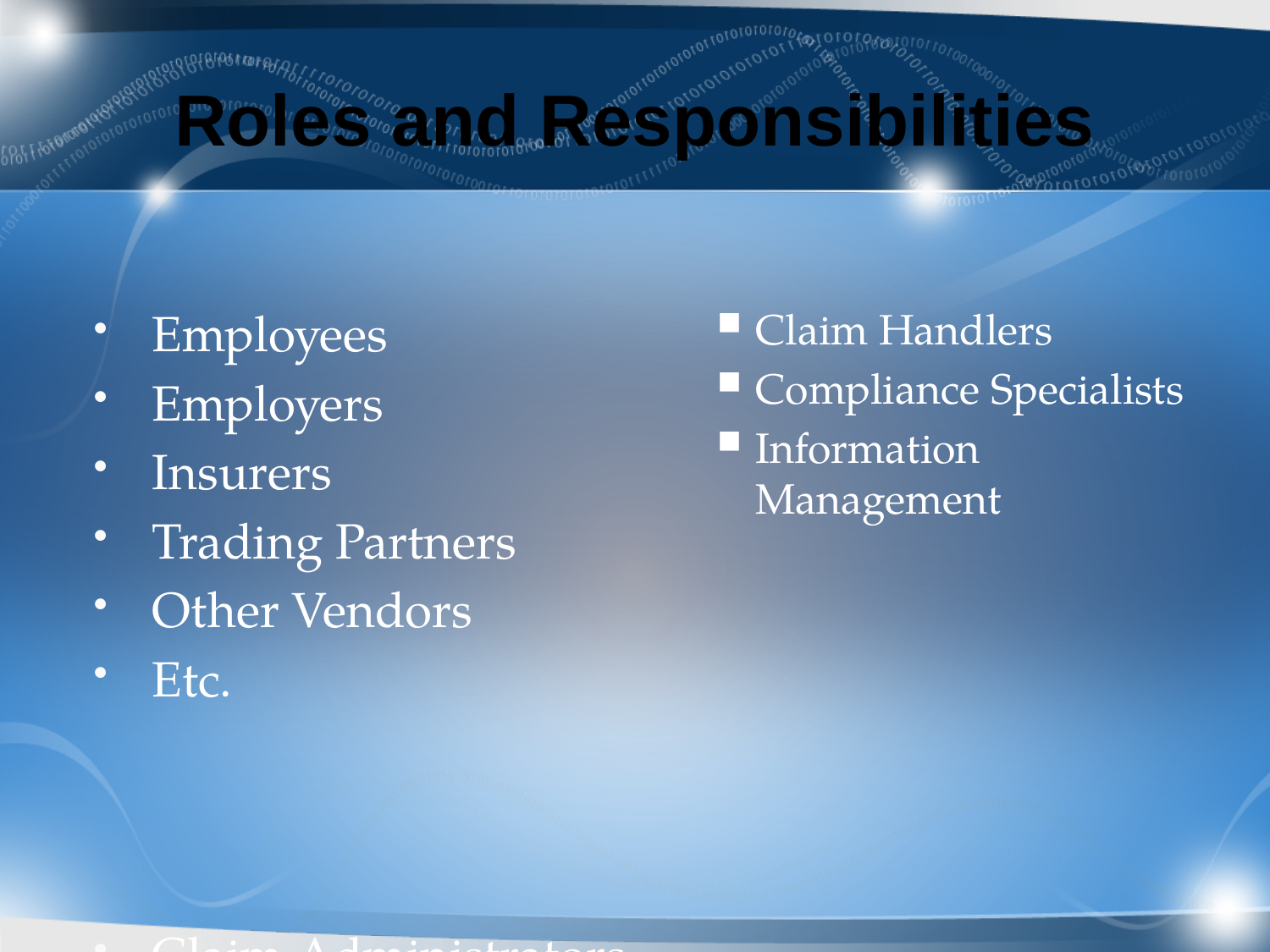

# Roles and Responsibilities
Employees
Employers
Insurers
Trading Partners
Other Vendors
Etc.

Claim Administrators
Claim Handlers
Compliance Specialists
Information Management

88